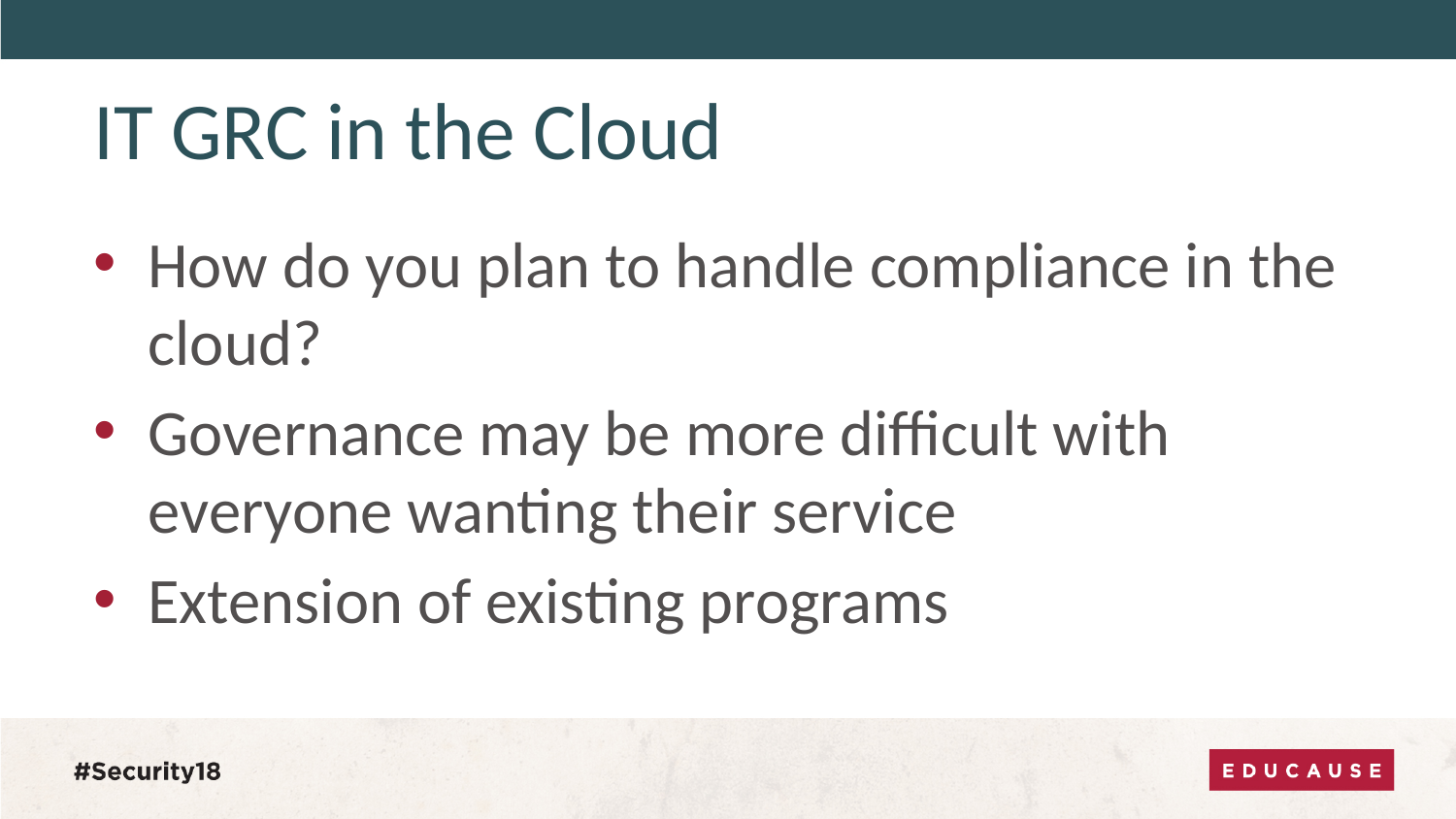

# IT GRC in the Cloud
How do you plan to handle compliance in the cloud?
Governance may be more difficult with everyone wanting their service
Extension of existing programs